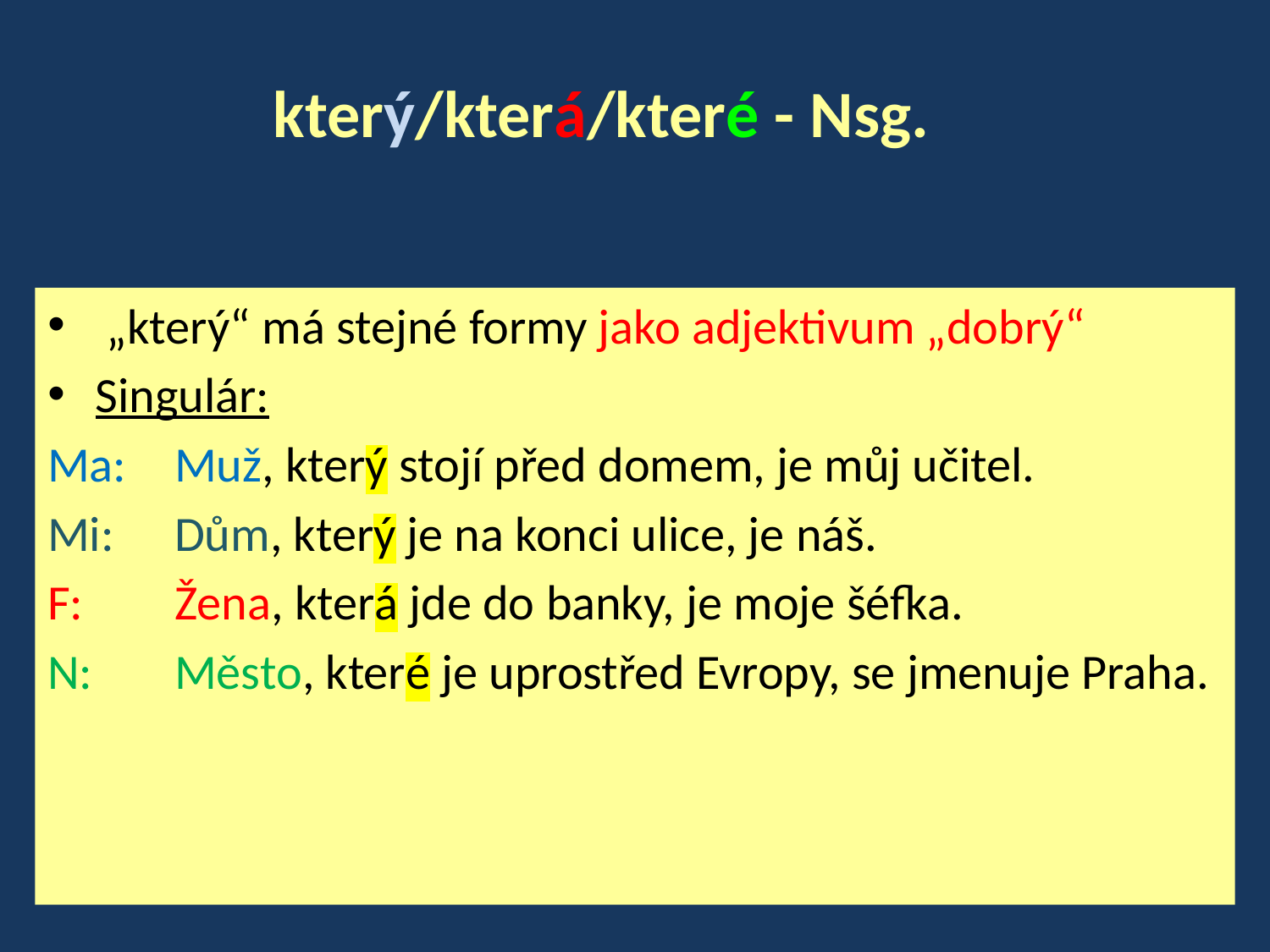

# který/která/které - Nsg.
 „který“ má stejné formy jako adjektivum „dobrý“
Singulár:
Ma:	Muž, který stojí před domem, je můj učitel.
Mi:	Dům, který je na konci ulice, je náš.
F:	Žena, která jde do banky, je moje šéfka.
N:	Město, které je uprostřed Evropy, se jmenuje Praha.